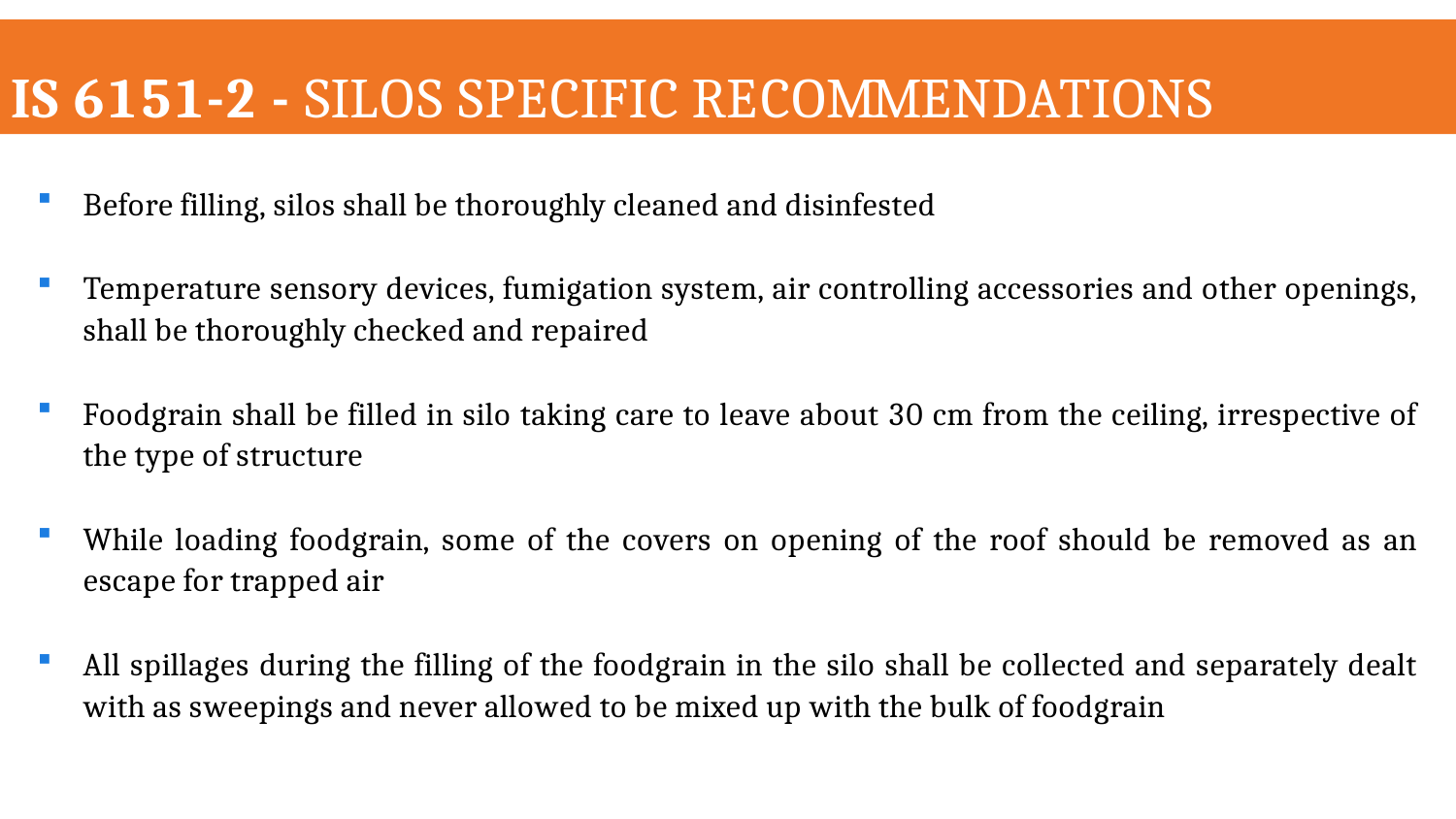

IS 6151-2 - SILOS SPECIFIC RECOMMENDATIONS
Before filling, silos shall be thoroughly cleaned and disinfested

Temperature sensory devices, fumigation system, air controlling accessories and other openings, shall be thoroughly checked and repaired

Foodgrain shall be filled in silo taking care to leave about 30 cm from the ceiling, irrespective of the type of structure

While loading foodgrain, some of the covers on opening of the roof should be removed as an escape for trapped air

All spillages during the filling of the foodgrain in the silo shall be collected and separately dealt with as sweepings and never allowed to be mixed up with the bulk of foodgrain